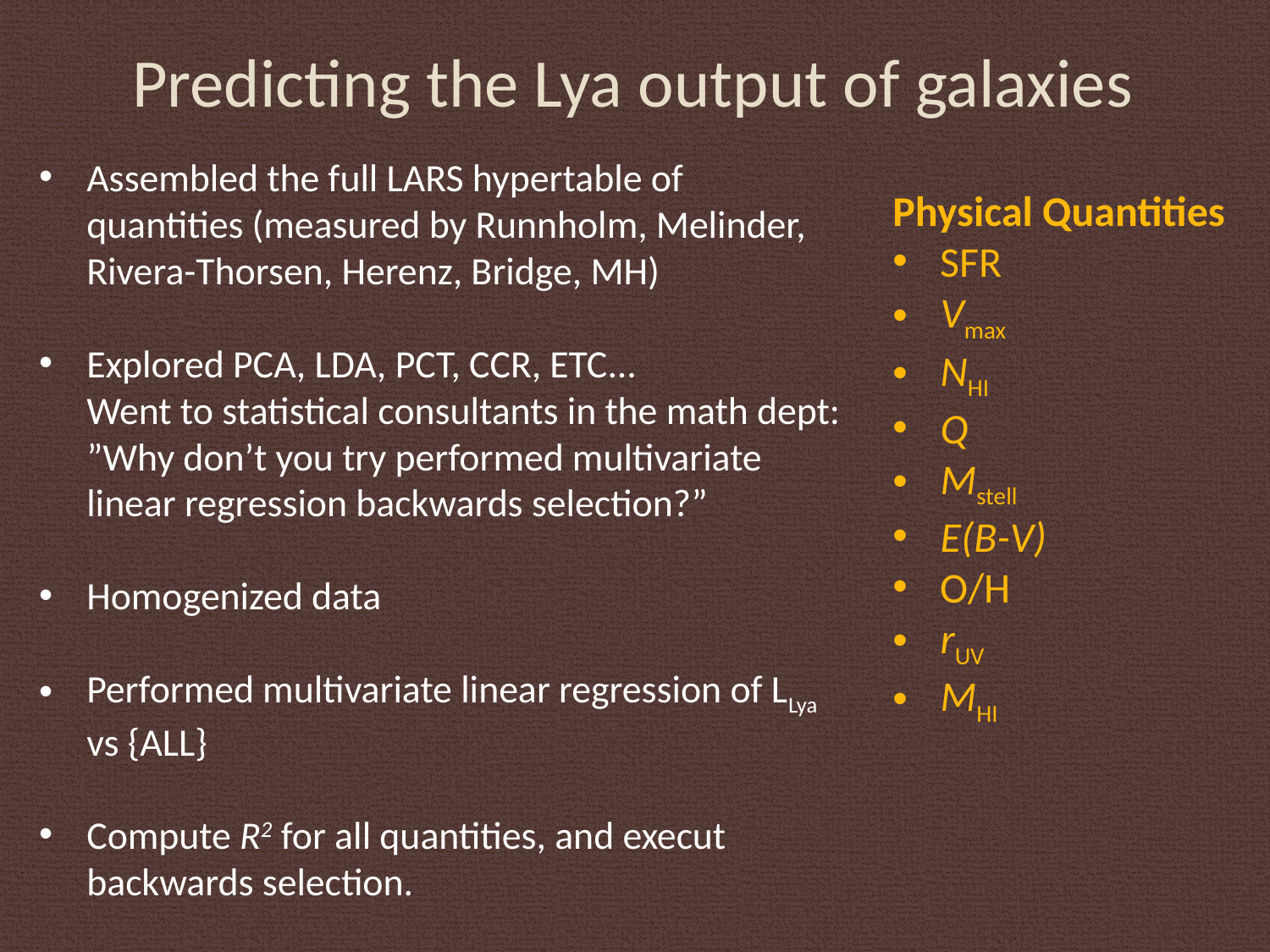

# Predicting the Lya output of galaxies
Assembled the full LARS hypertable of quantities (measured by Runnholm, Melinder, Rivera-Thorsen, Herenz, Bridge, MH)

Explored PCA, LDA, PCT, CCR, ETC...
Went to statistical consultants in the math dept: ”Why don’t you try performed multivariate linear regression backwards selection?”

Homogenized data

Performed multivariate linear regression of LLya vs {ALL}

Compute R2 for all quantities, and execut backwards selection.
Physical Quantities
SFR
Vmax
NHI
Q
Mstell
E(B-V)
O/H
rUV
MHI
Observable Quantities
UV continuum
Ha
Hb
OIII
OII
Rest U
Rest B
Rest I
S21cm